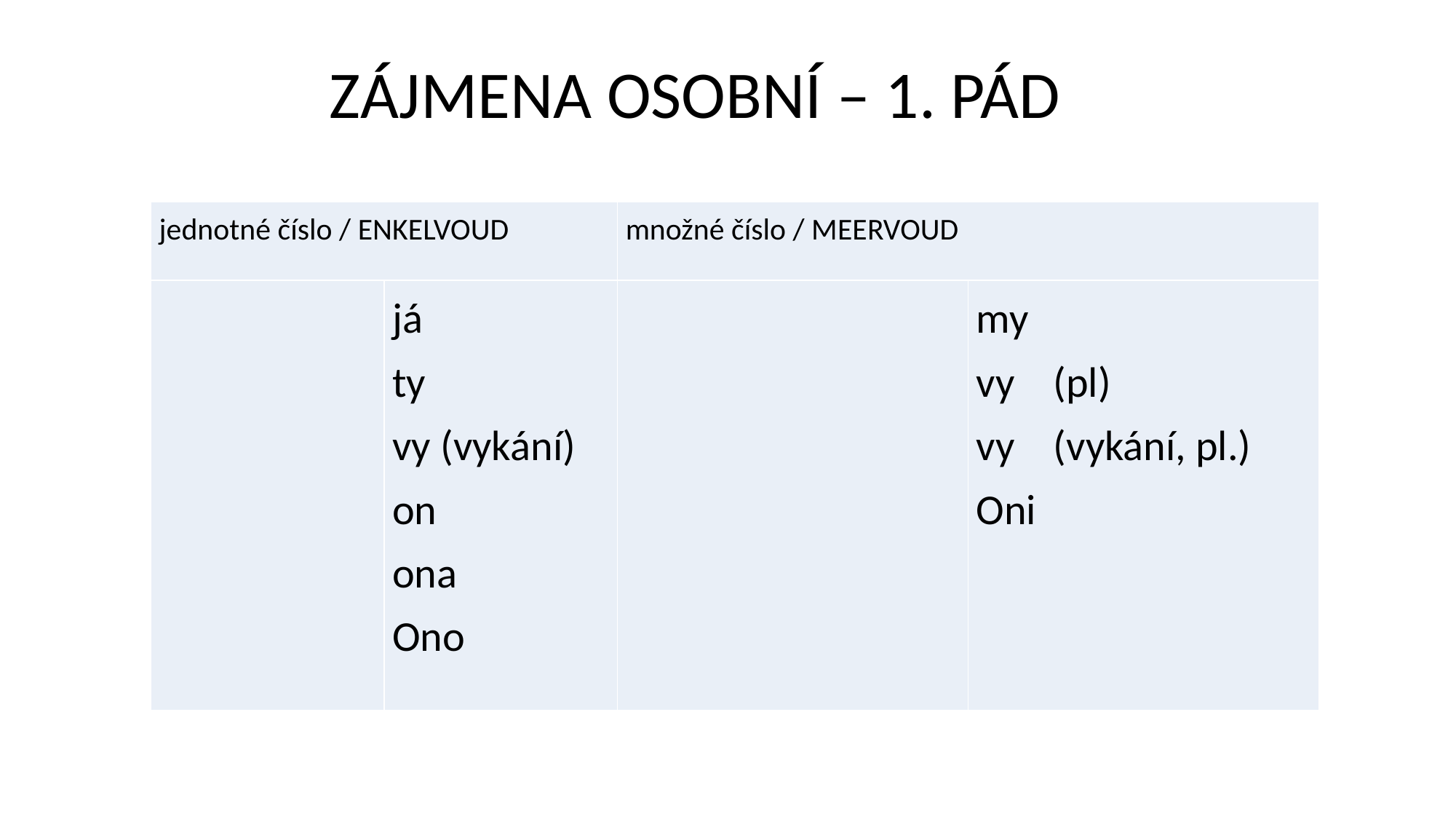

Osobní zájmena

# ZÁJMENA OSOBNÍ – 1. PÁD
| jednotné číslo / ENKELVOUD |  | množné číslo / MEERVOUD |  |
| --- | --- | --- | --- |
|  | já ty vy (vykání) on ona Ono |  | my vy (pl) vy (vykání, pl.) Oni |